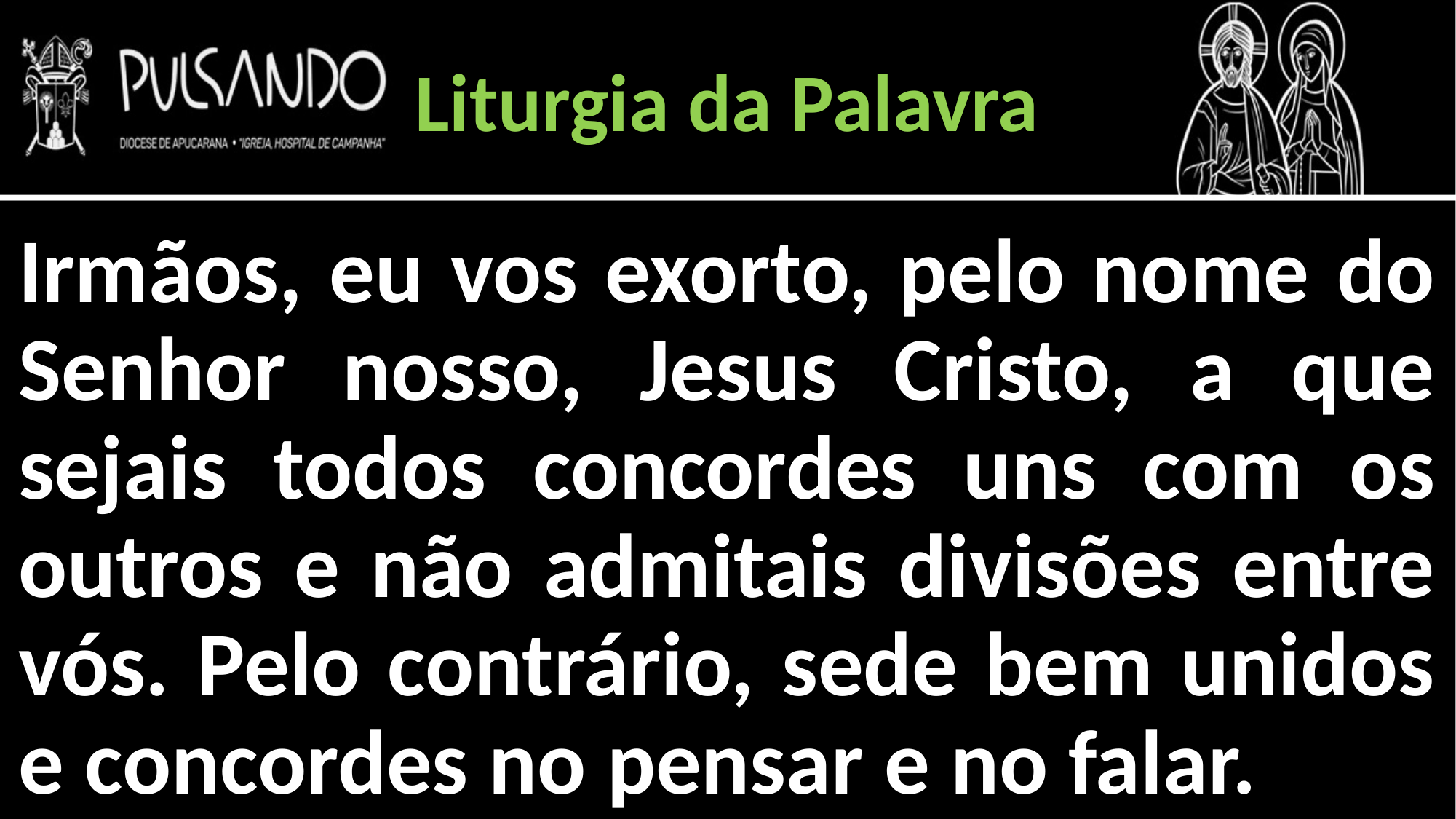

Liturgia da Palavra
Irmãos, eu vos exorto, pelo nome do Senhor nosso, Jesus Cristo, a que sejais todos concordes uns com os outros e não admitais divisões entre vós. Pelo contrário, sede bem unidos e concordes no pensar e no falar.